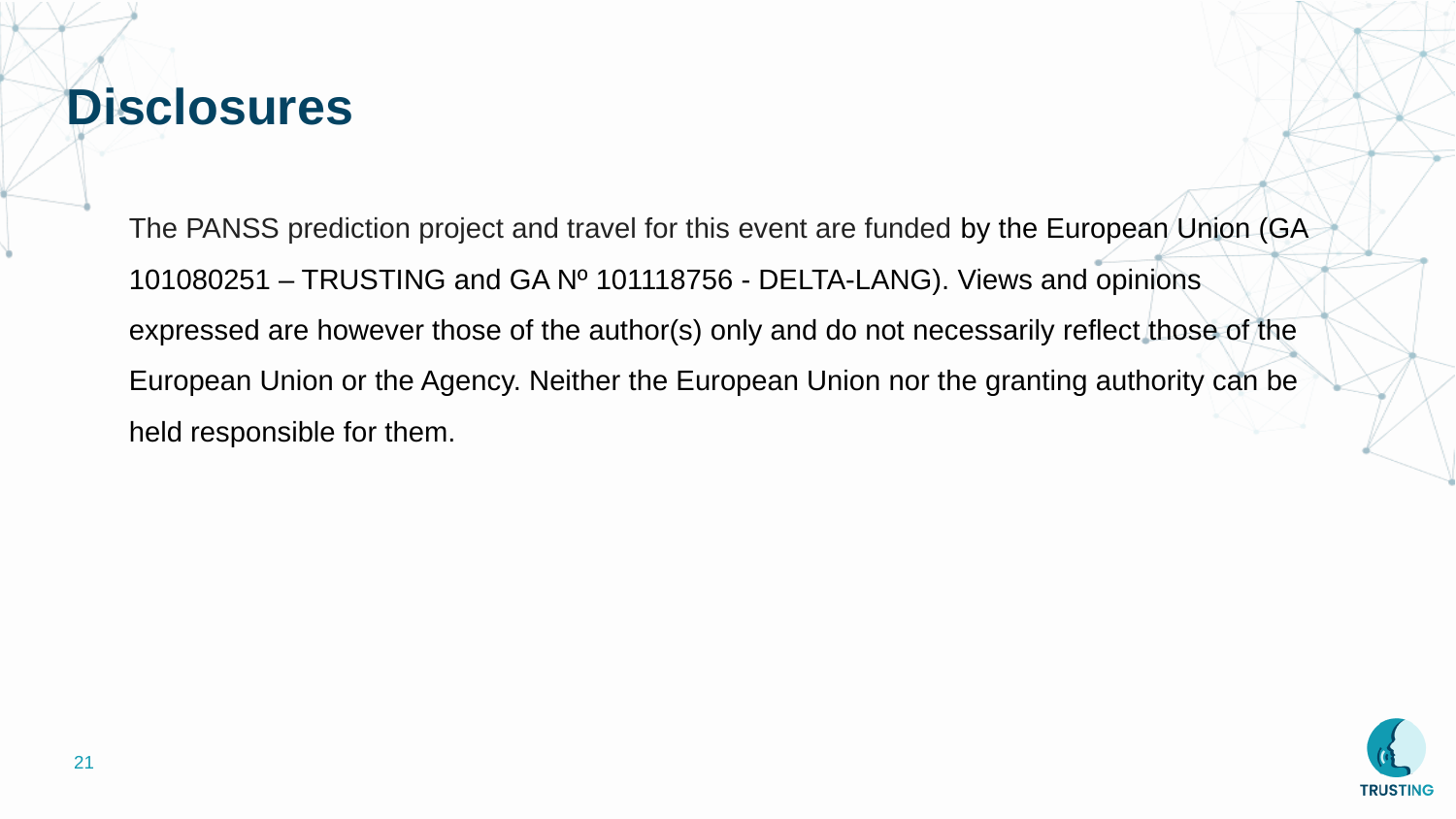

Disclosures
The PANSS prediction project and travel for this event are funded by the European Union (GA 101080251 – TRUSTING and GA Nº 101118756 - DELTA-LANG). Views and opinions expressed are however those of the author(s) only and do not necessarily reflect those of the European Union or the Agency. Neither the European Union nor the granting authority can be held responsible for them.